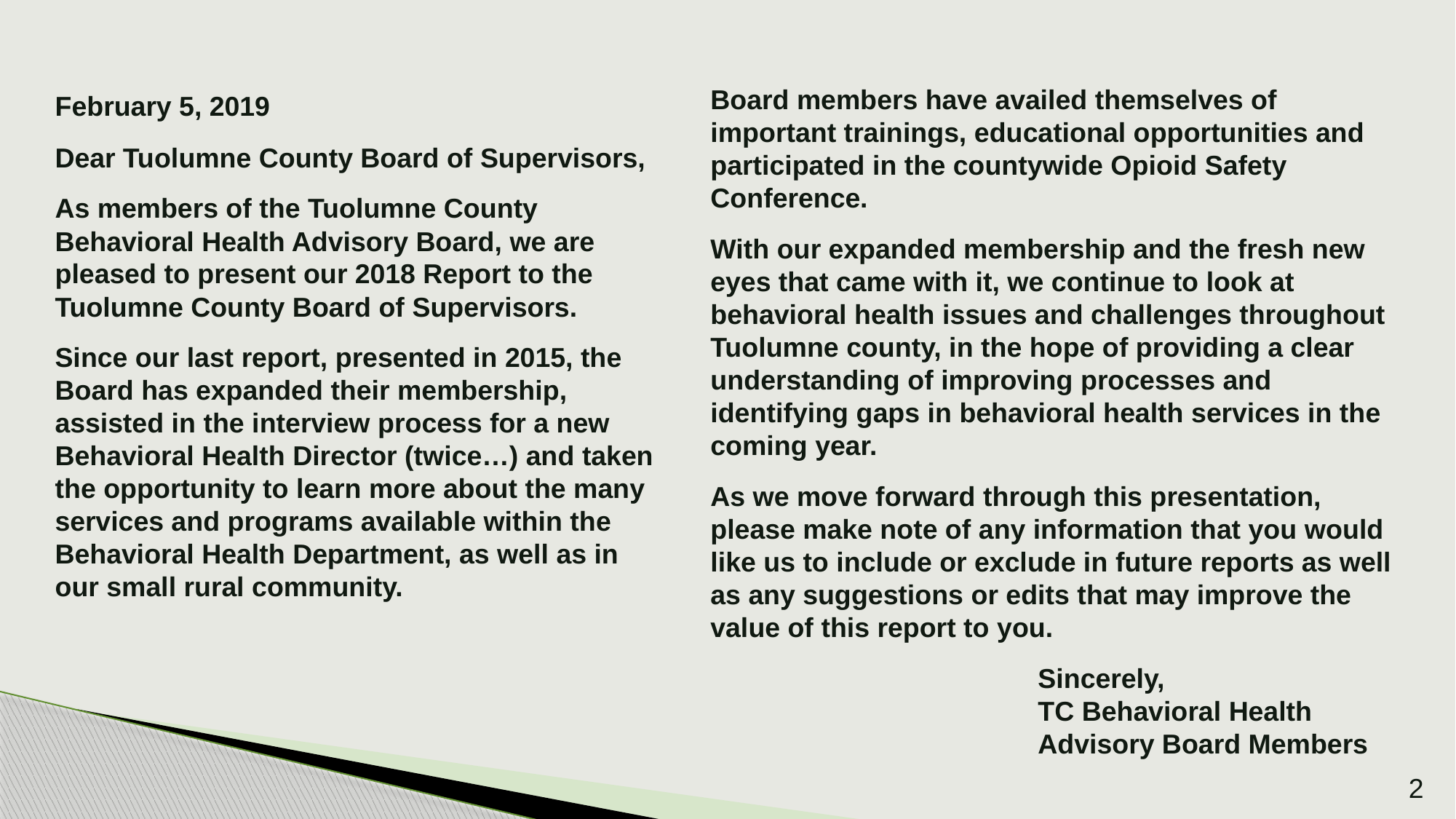

Board members have availed themselves of important trainings, educational opportunities and participated in the countywide Opioid Safety Conference.
With our expanded membership and the fresh new eyes that came with it, we continue to look at behavioral health issues and challenges throughout Tuolumne county, in the hope of providing a clear understanding of improving processes and identifying gaps in behavioral health services in the coming year.
As we move forward through this presentation, please make note of any information that you would like us to include or exclude in future reports as well as any suggestions or edits that may improve the value of this report to you.
Sincerely,
TC Behavioral Health Advisory Board Members
February 5, 2019
Dear Tuolumne County Board of Supervisors,
As members of the Tuolumne County Behavioral Health Advisory Board, we are pleased to present our 2018 Report to the Tuolumne County Board of Supervisors.
Since our last report, presented in 2015, the Board has expanded their membership, assisted in the interview process for a new Behavioral Health Director (twice…) and taken the opportunity to learn more about the many services and programs available within the Behavioral Health Department, as well as in our small rural community.
2